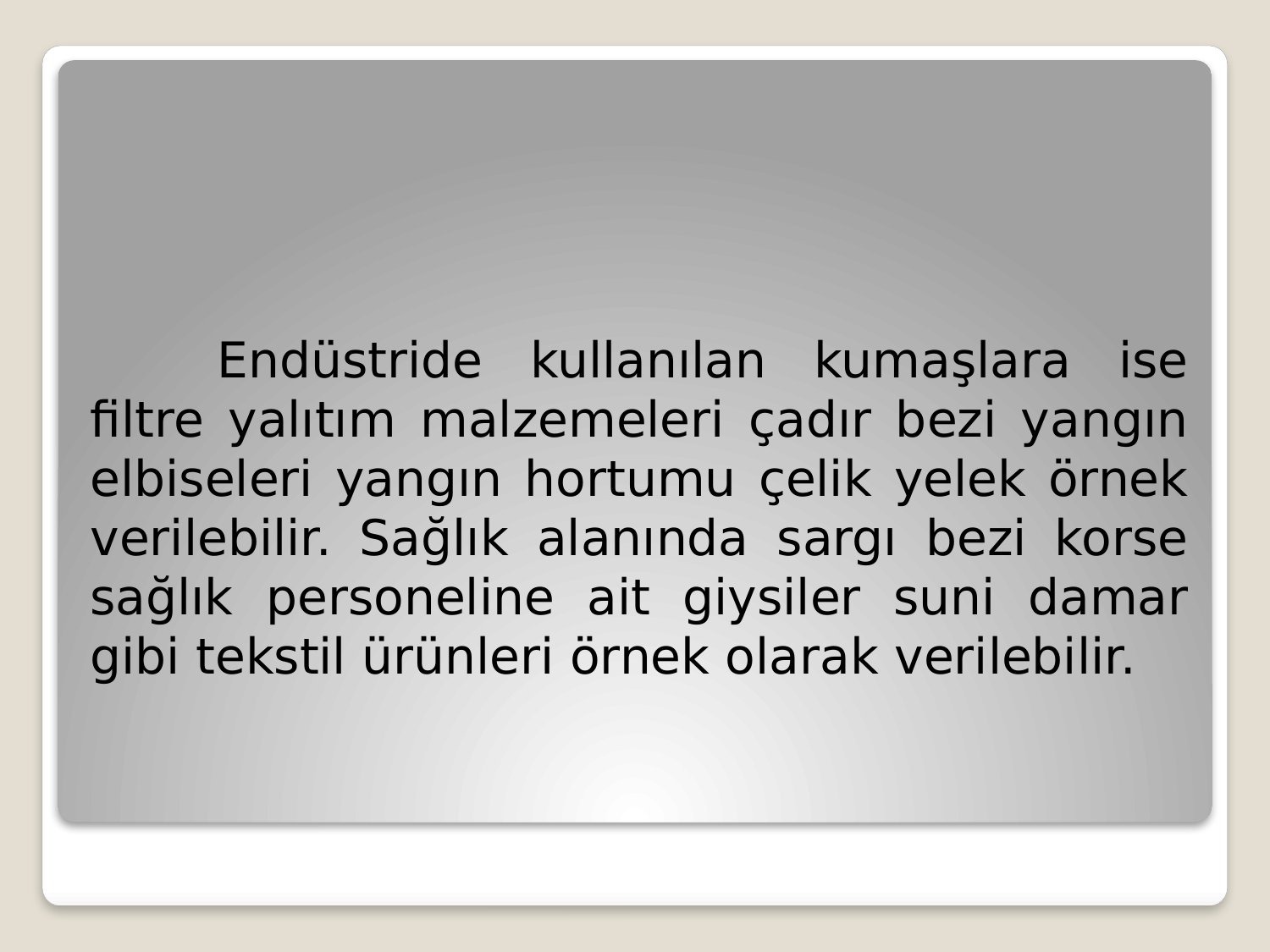

Endüstride kullanılan kumaşlara ise filtre yalıtım malzemeleri çadır bezi yangın elbiseleri yangın hortumu çelik yelek örnek verilebilir. Sağlık alanında sargı bezi korse sağlık personeline ait giysiler suni damar gibi tekstil ürünleri örnek olarak verilebilir.